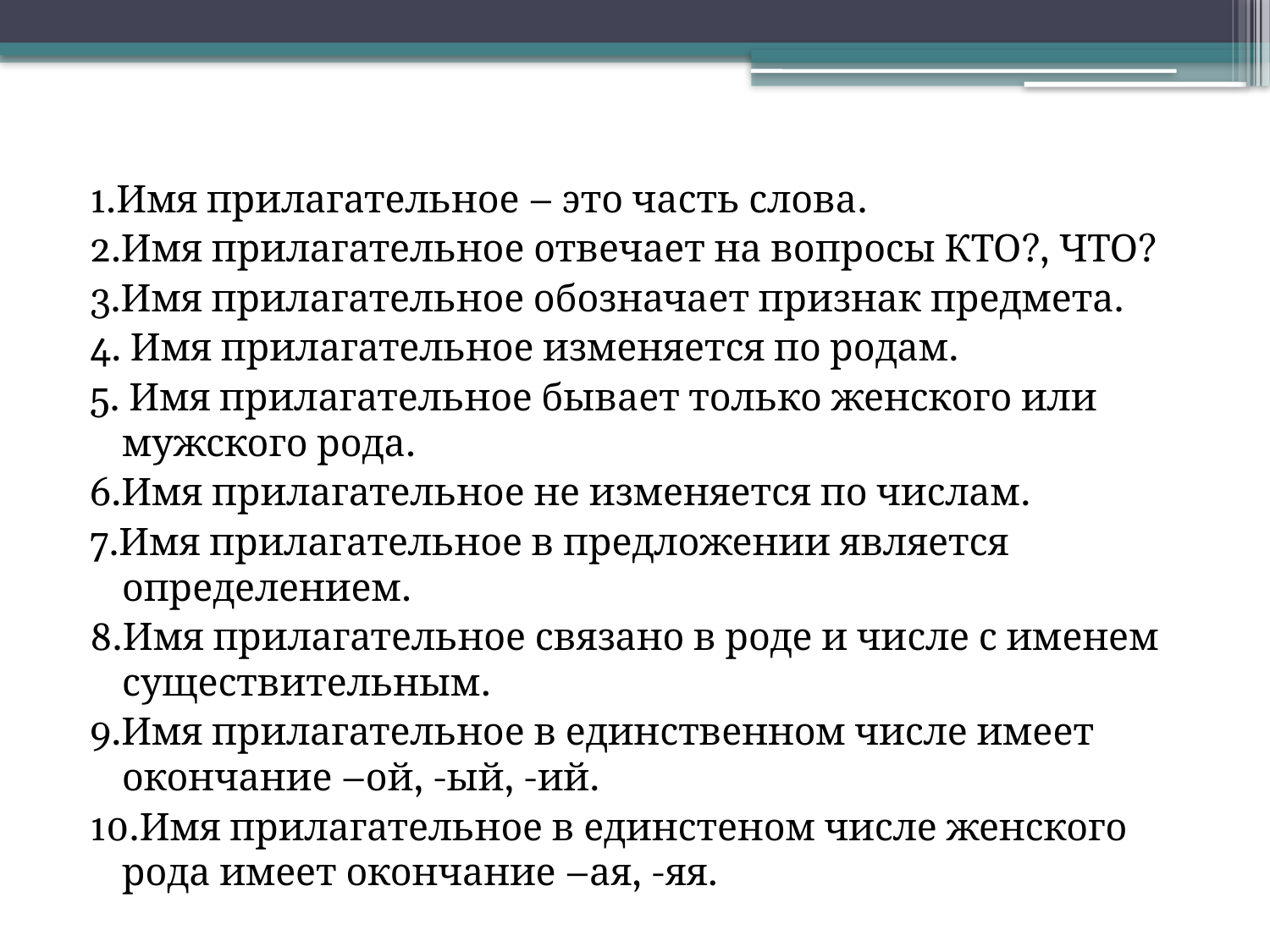

1.Имя прилагательное – это часть слова.
2.Имя прилагательное отвечает на вопросы КТО?, ЧТО?
3.Имя прилагательное обозначает признак предмета.
4. Имя прилагательное изменяется по родам.
5. Имя прилагательное бывает только женского или мужского рода.
6.Имя прилагательное не изменяется по числам.
7.Имя прилагательное в предложении является определением.
8.Имя прилагательное связано в роде и числе с именем существительным.
9.Имя прилагательное в единственном числе имеет окончание –ой, -ый, -ий.
10.Имя прилагательное в единстеном числе женского рода имеет окончание –ая, -яя.